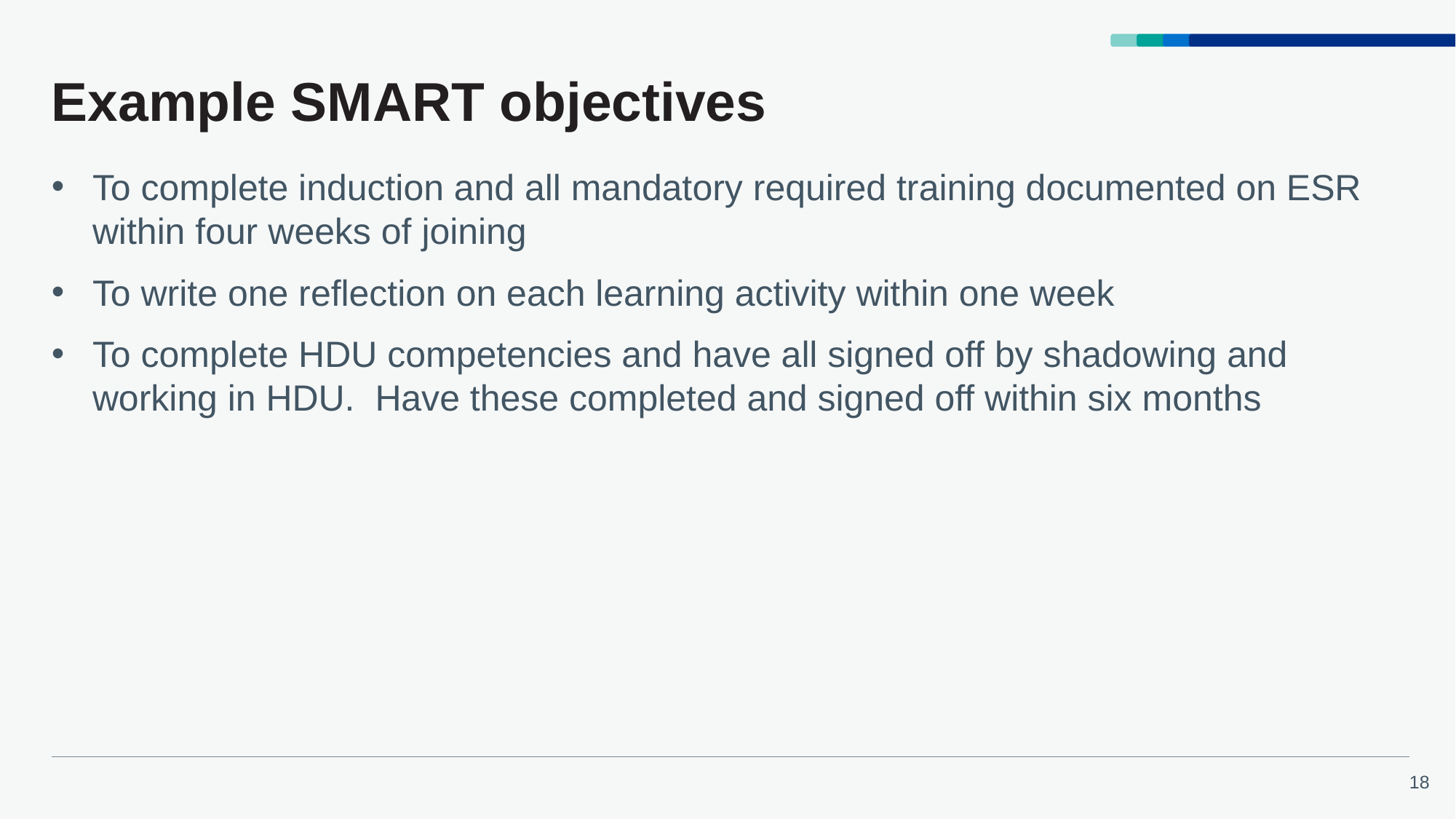

# Example SMART objectives
To complete induction and all mandatory required training documented on ESR within four weeks of joining
To write one reflection on each learning activity within one week
To complete HDU competencies and have all signed off by shadowing and working in HDU.  Have these completed and signed off within six months